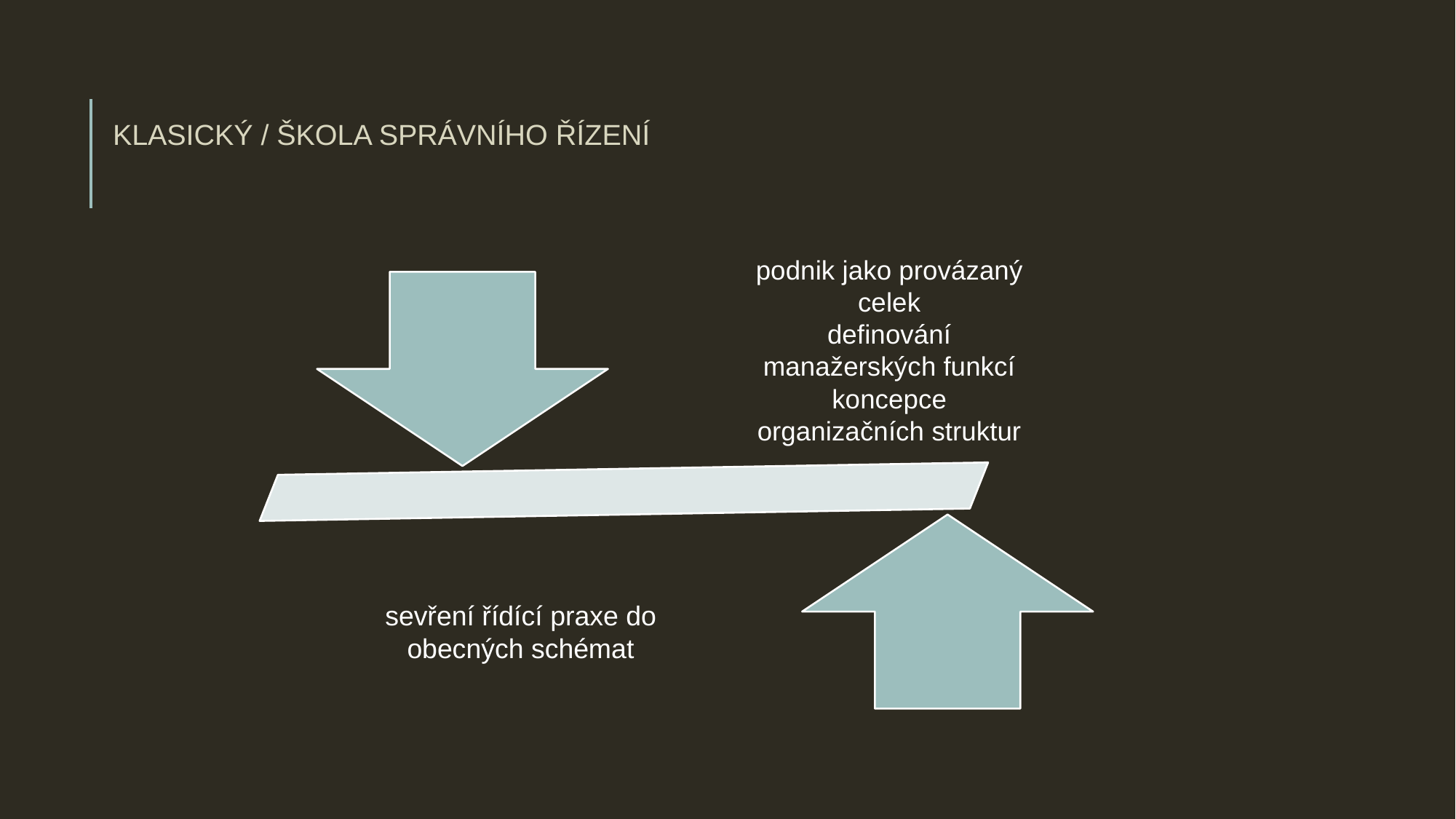

KLASICKÝ / ŠKOLA SPRÁVNÍHO ŘÍZENÍ
podnik jako provázaný celek
definování manažerských funkcí
koncepce organizačních struktur
sevření řídící praxe do obecných schémat